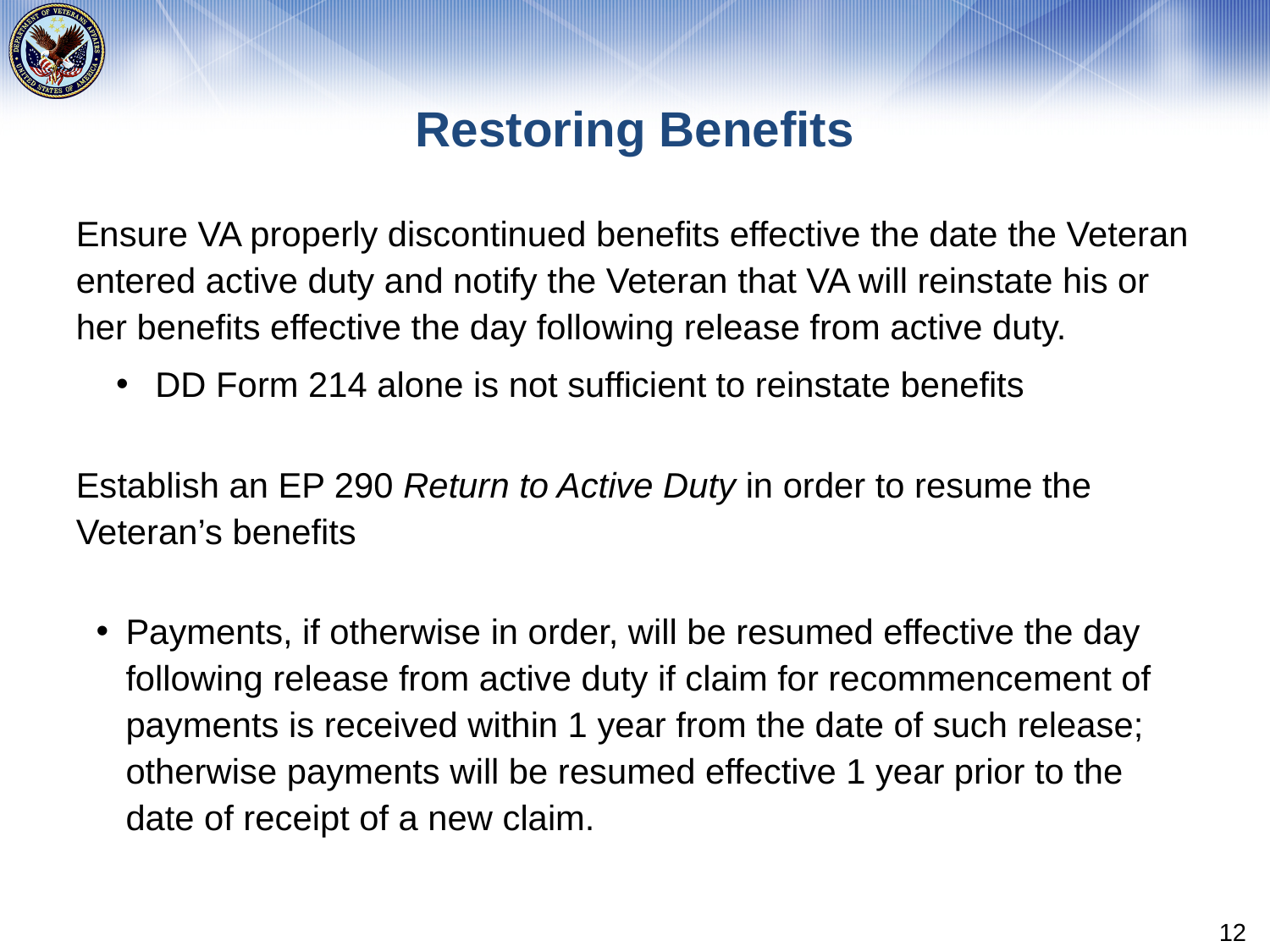

# Restoring Benefits
Ensure VA properly discontinued benefits effective the date the Veteran entered active duty and notify the Veteran that VA will reinstate his or her benefits effective the day following release from active duty.
DD Form 214 alone is not sufficient to reinstate benefits

Establish an EP 290 Return to Active Duty in order to resume the Veteran’s benefits

Payments, if otherwise in order, will be resumed effective the day following release from active duty if claim for recommencement of payments is received within 1 year from the date of such release; otherwise payments will be resumed effective 1 year prior to the date of receipt of a new claim.

12